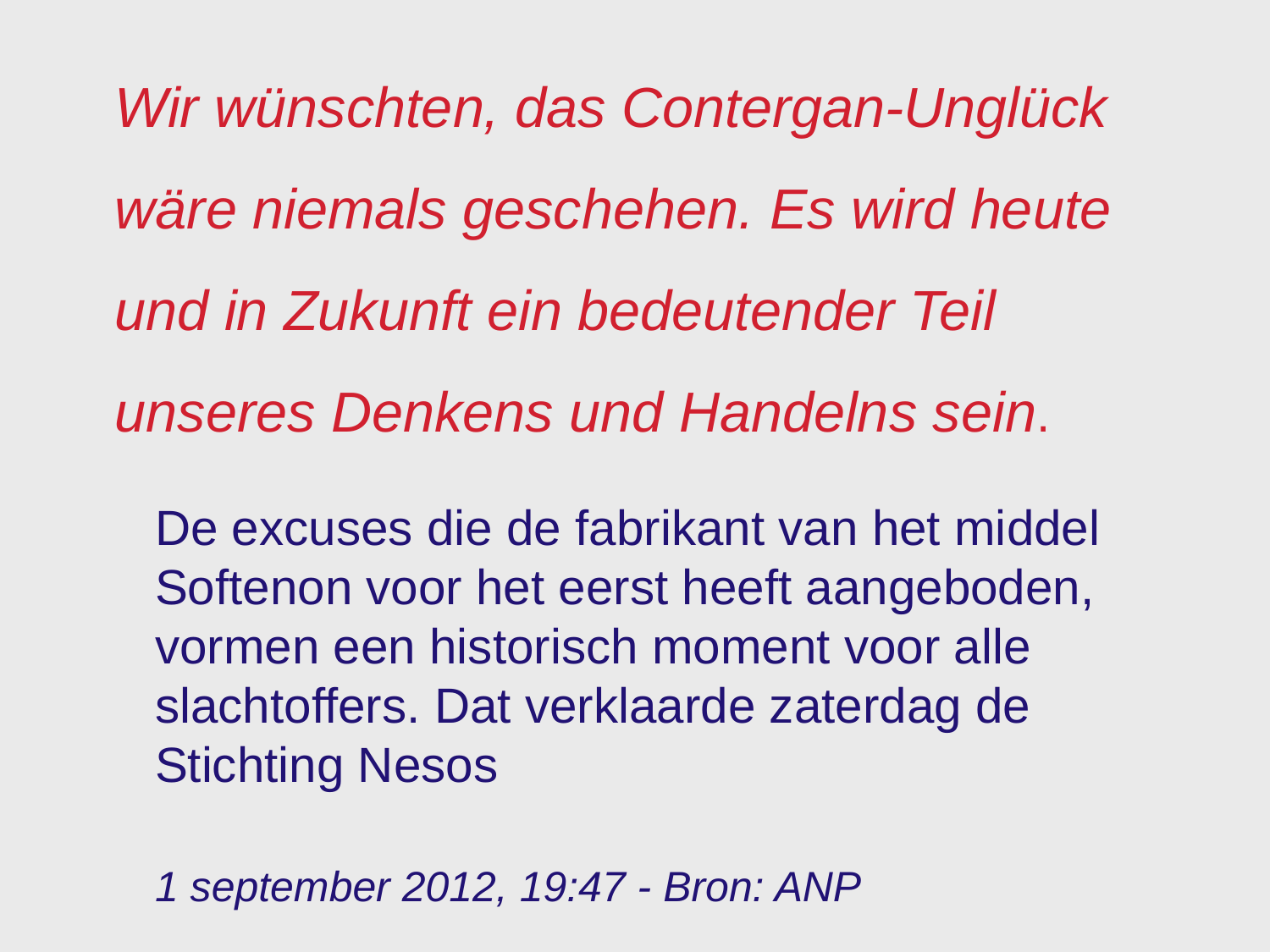

# Wir wünschten, das Contergan-Unglück wäre niemals geschehen. Es wird heute und in Zukunft ein bedeutender Teil unseres Denkens und Handelns sein.

De excuses die de fabrikant van het middel Softenon voor het eerst heeft aangeboden, vormen een historisch moment voor alle slachtoffers. Dat verklaarde zaterdag de Stichting Nesos

1 september 2012, 19:47 - Bron: ANP